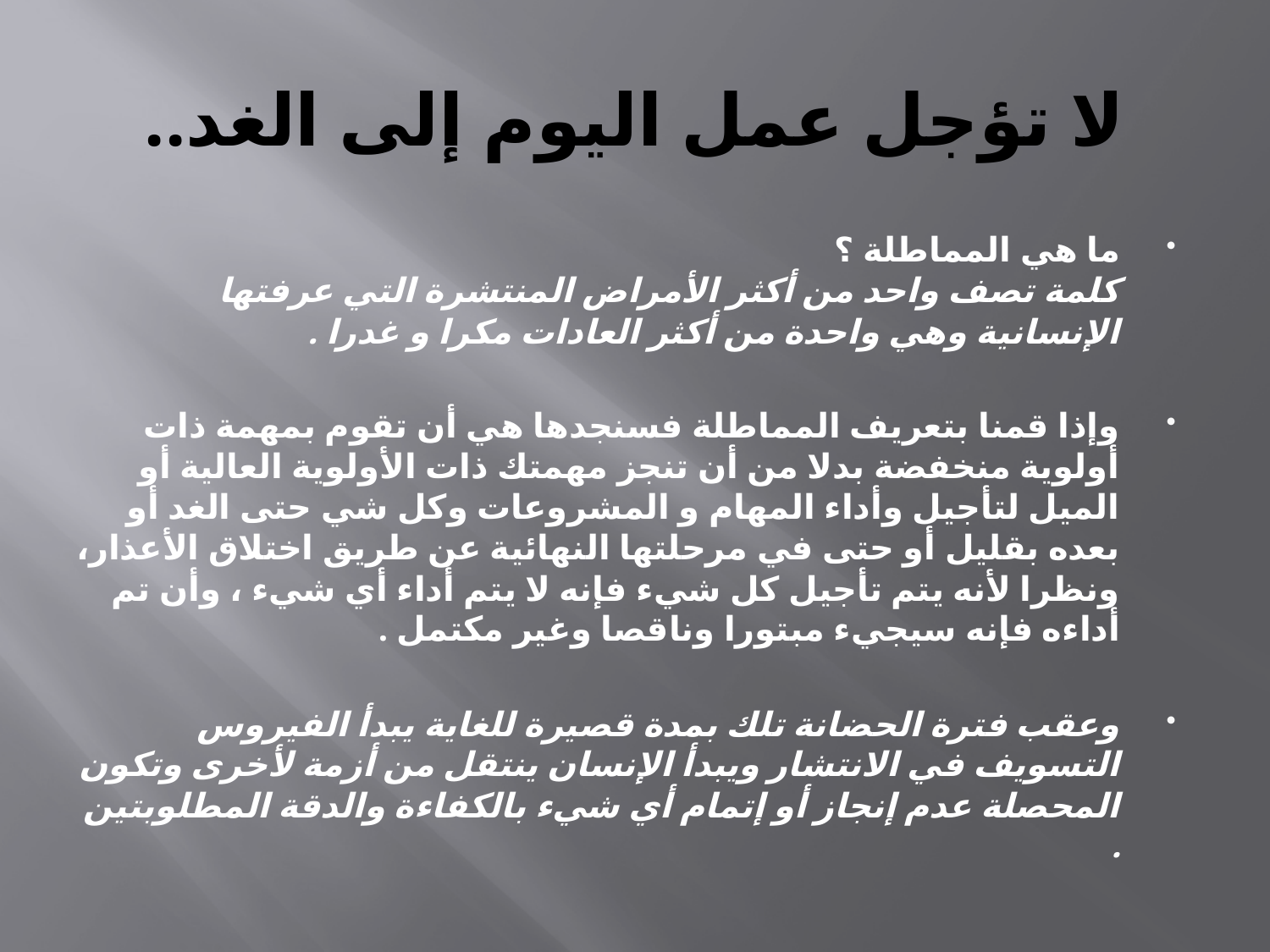

# لا تؤجل عمل اليوم إلى الغد..
ما هي المماطلة ؟
كلمة تصف واحد من أكثر الأمراض المنتشرة التي عرفتها الإنسانية وهي واحدة من أكثر العادات مكرا و غدرا .

وإذا قمنا بتعريف المماطلة فسنجدها هي أن تقوم بمهمة ذات أولوية منخفضة بدلا من أن تنجز مهمتك ذات الأولوية العالية أو الميل لتأجيل وأداء المهام و المشروعات وكل شي حتى الغد أو بعده بقليل أو حتى في مرحلتها النهائية عن طريق اختلاق الأعذار، ونظرا لأنه يتم تأجيل كل شيء فإنه لا يتم أداء أي شيء ، وأن تم أداءه فإنه سيجيء مبتورا وناقصا وغير مكتمل .

وعقب فترة الحضانة تلك بمدة قصيرة للغاية يبدأ الفيروس التسويف في الانتشار ويبدأ الإنسان ينتقل من أزمة لأخرى وتكون المحصلة عدم إنجاز أو إتمام أي شيء بالكفاءة والدقة المطلوبتين .